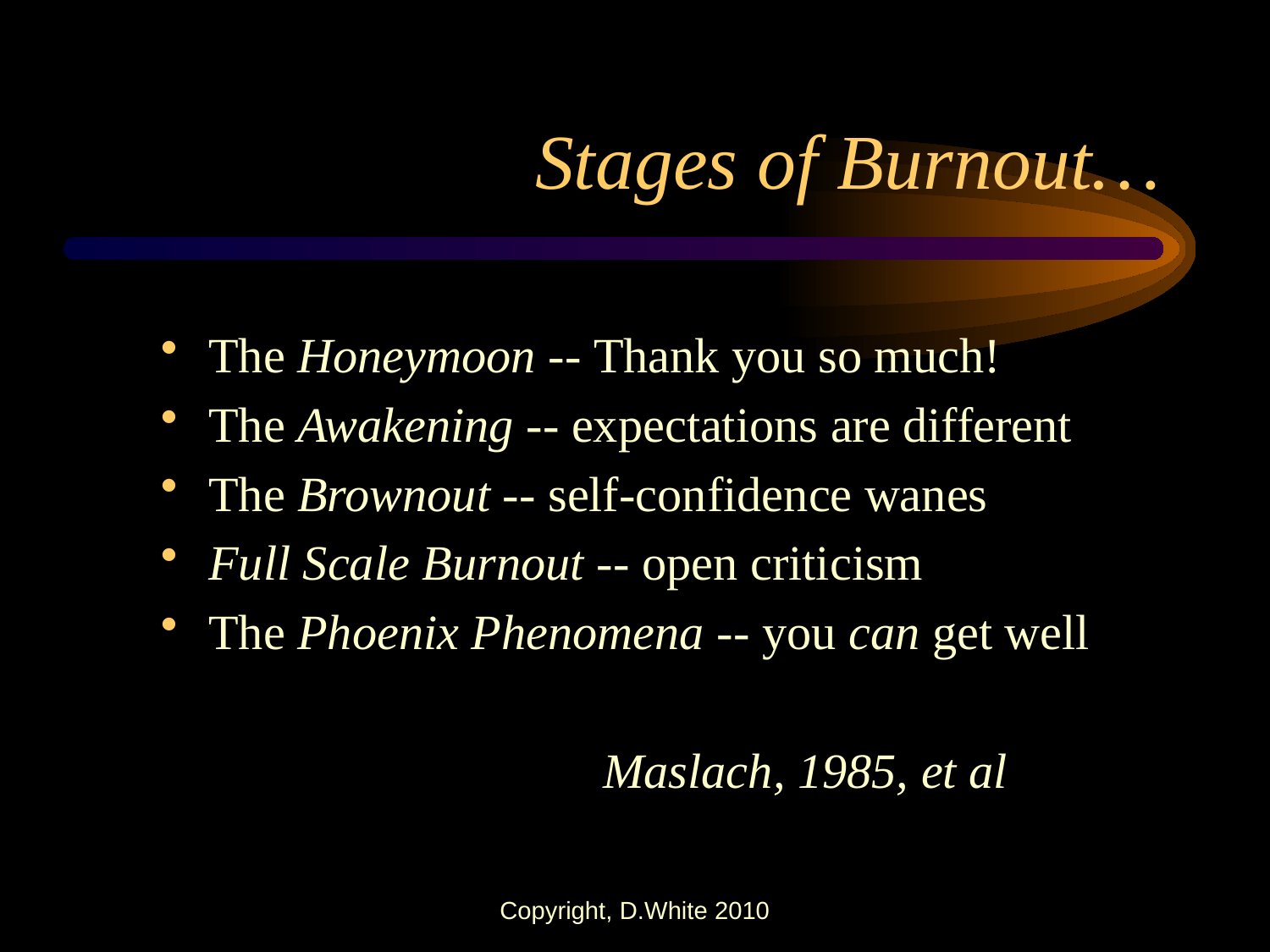

# Stages of Burnout…
The Honeymoon -- Thank you so much!
The Awakening -- expectations are different
The Brownout -- self-confidence wanes
Full Scale Burnout -- open criticism
The Phoenix Phenomena -- you can get well

                                    Maslach, 1985, et al

Copyright, D.White 2010